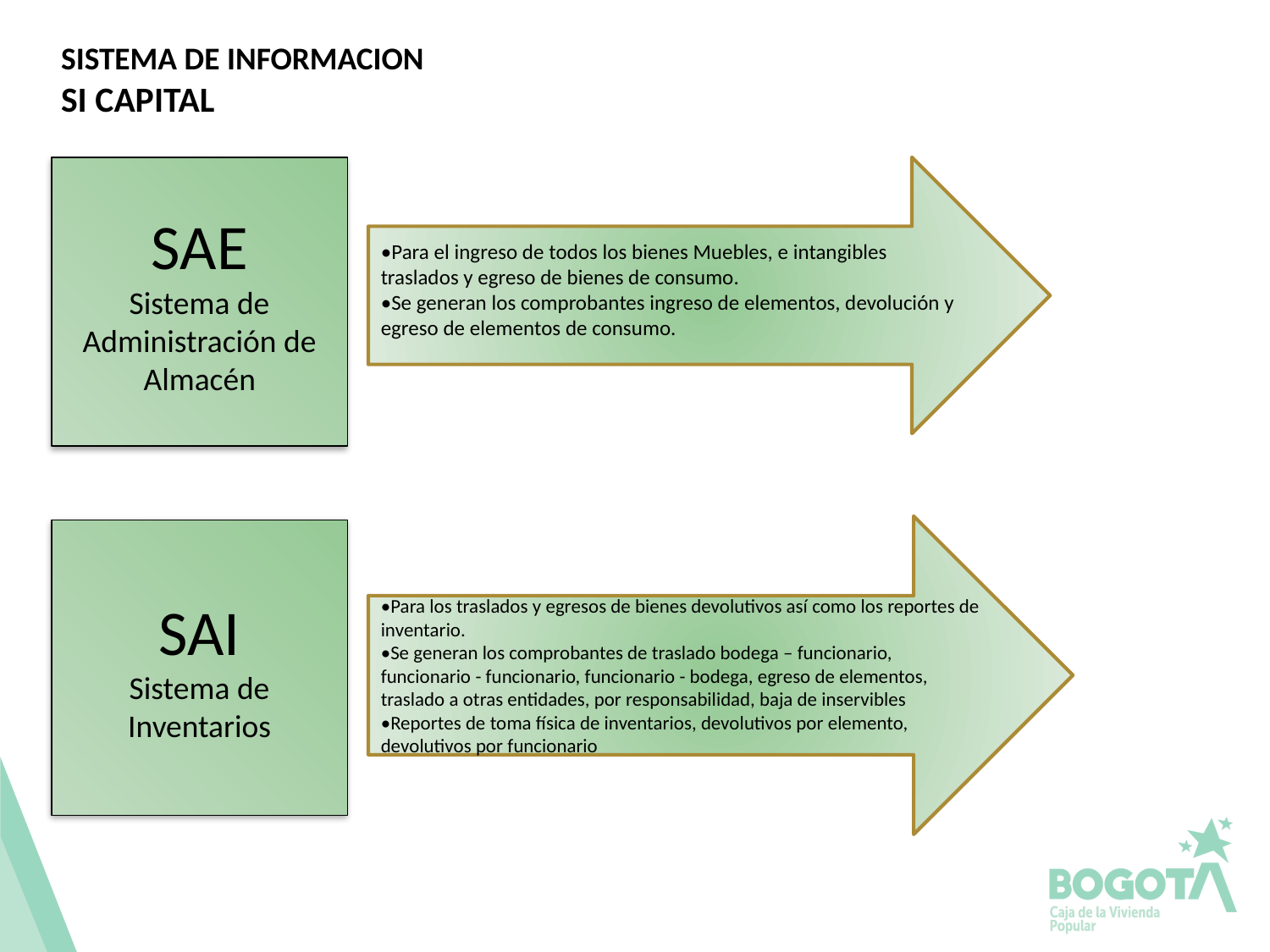

SISTEMA DE INFORMACION
SI CAPITAL
SAE
Sistema de Administración de Almacén

•Para el ingreso de todos los bienes Muebles, e intangibles  traslados y egreso de bienes de consumo.
•Se generan los comprobantes ingreso de elementos, devolución y egreso de elementos de consumo.

•Para los traslados y egresos de bienes devolutivos así como los reportes de inventario.
•Se generan los comprobantes de traslado bodega – funcionario, funcionario - funcionario, funcionario - bodega, egreso de elementos, traslado a otras entidades, por responsabilidad, baja de inservibles
•Reportes de toma física de inventarios, devolutivos por elemento, devolutivos por funcionario

SAI
Sistema de Inventarios